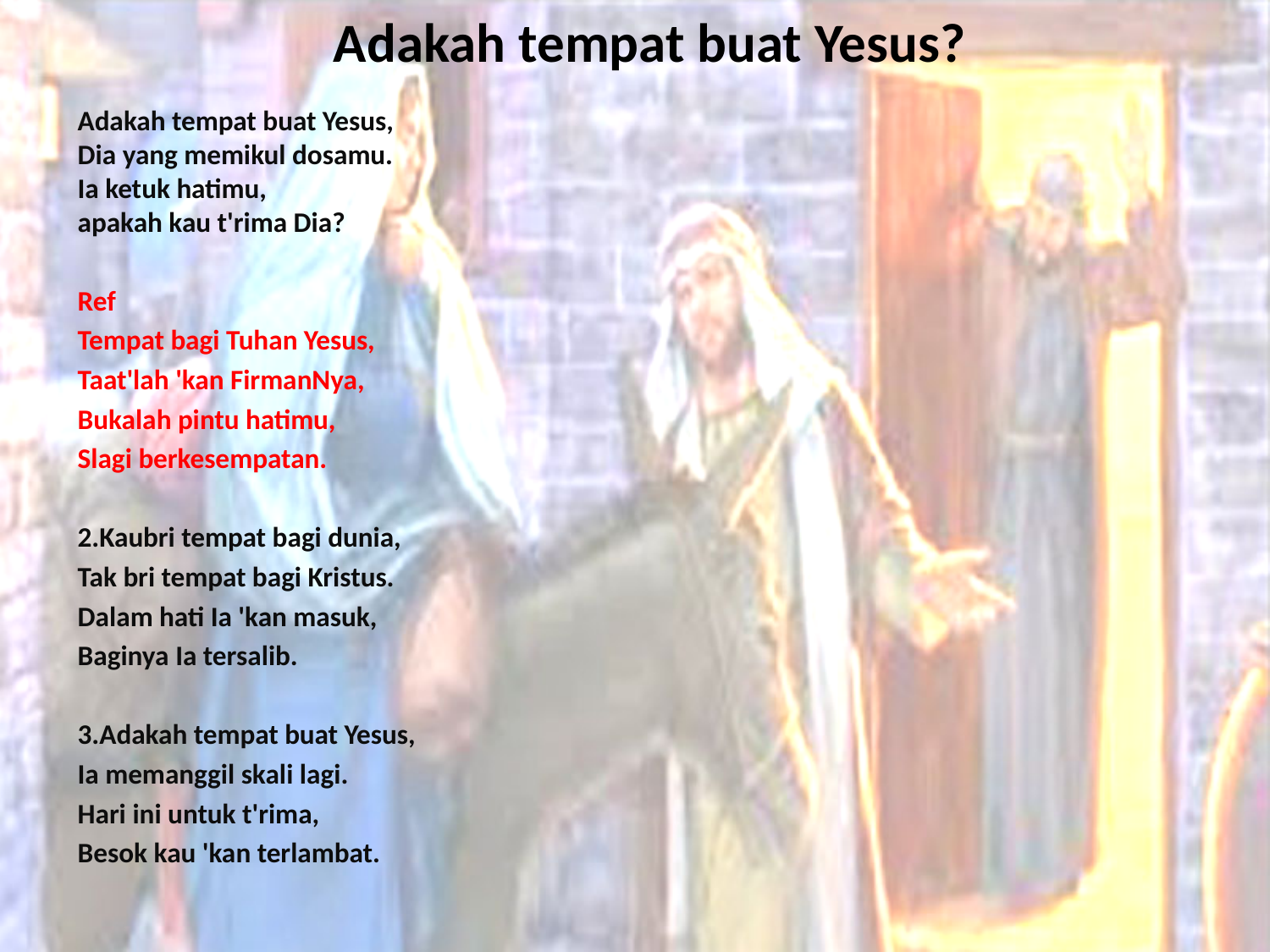

# Adakah tempat buat Yesus?
Adakah tempat buat Yesus,
Dia yang memikul dosamu.
Ia ketuk hatimu,
apakah kau t'rima Dia?

Ref
Tempat bagi Tuhan Yesus,
Taat'lah 'kan FirmanNya,
Bukalah pintu hatimu,
Slagi berkesempatan.

2.Kaubri tempat bagi dunia,
Tak bri tempat bagi Kristus.
Dalam hati Ia 'kan masuk,
Baginya Ia tersalib.

3.Adakah tempat buat Yesus,
Ia memanggil skali lagi.
Hari ini untuk t'rima,
Besok kau 'kan terlambat.